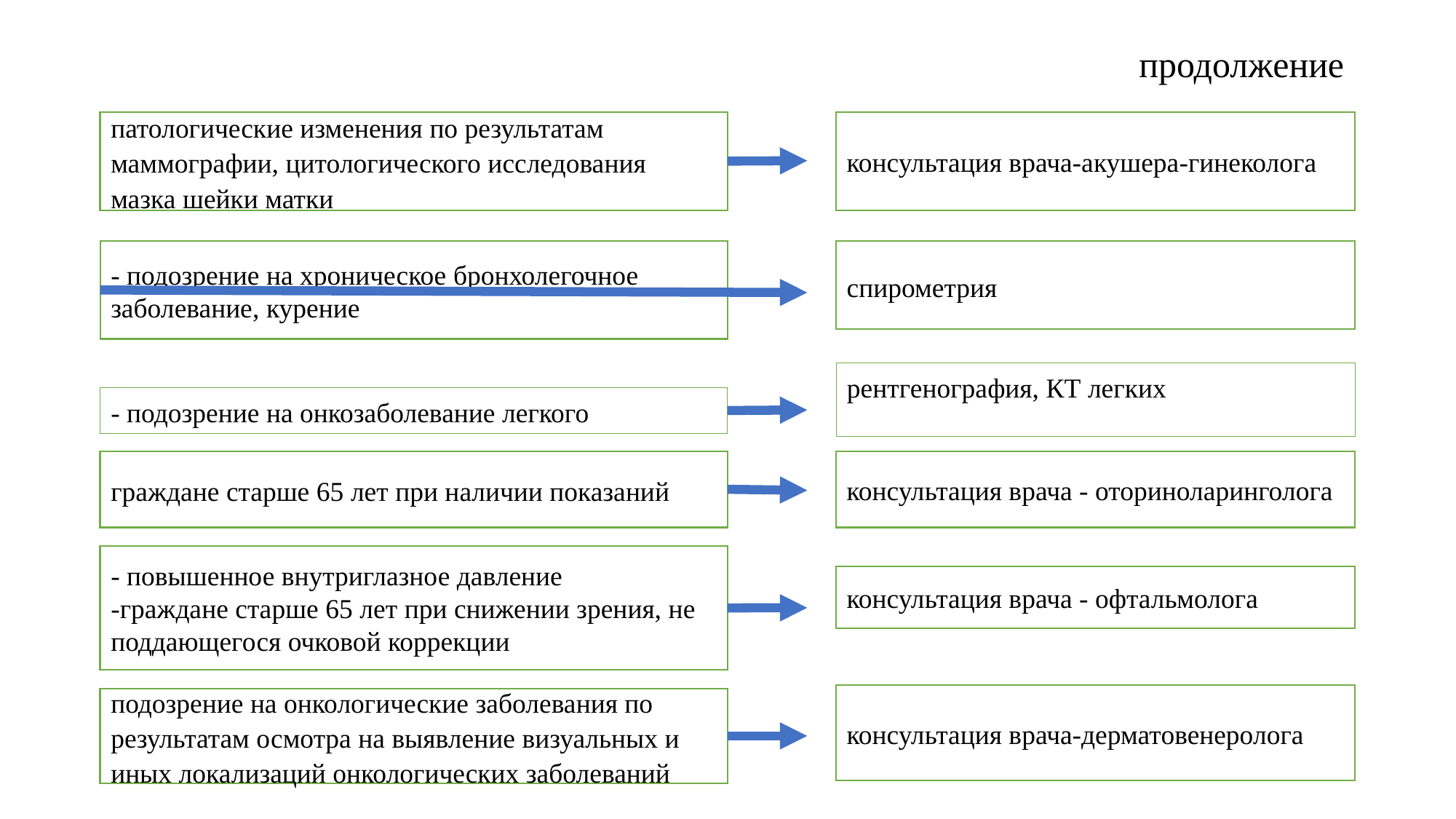

# продолжение
патологические изменения по результатам маммографии, цитологического исследования мазка шейки матки
консультация врача-акушера-гинеколога
- подозрение на хроническое бронхолегочное заболевание, курение
спирометрия
рентгенография, КТ легких

- подозрение на онкозаболевание легкого
граждане старше 65 лет при наличии показаний
консультация врача - оториноларинголога
- повышенное внутриглазное давление
-граждане старше 65 лет при снижении зрения, не поддающегося очковой коррекции
консультация врача - офтальмолога
консультация врача-дерматовенеролога
подозрение на онкологические заболевания по результатам осмотра на выявление визуальных и иных локализаций онкологических заболеваний